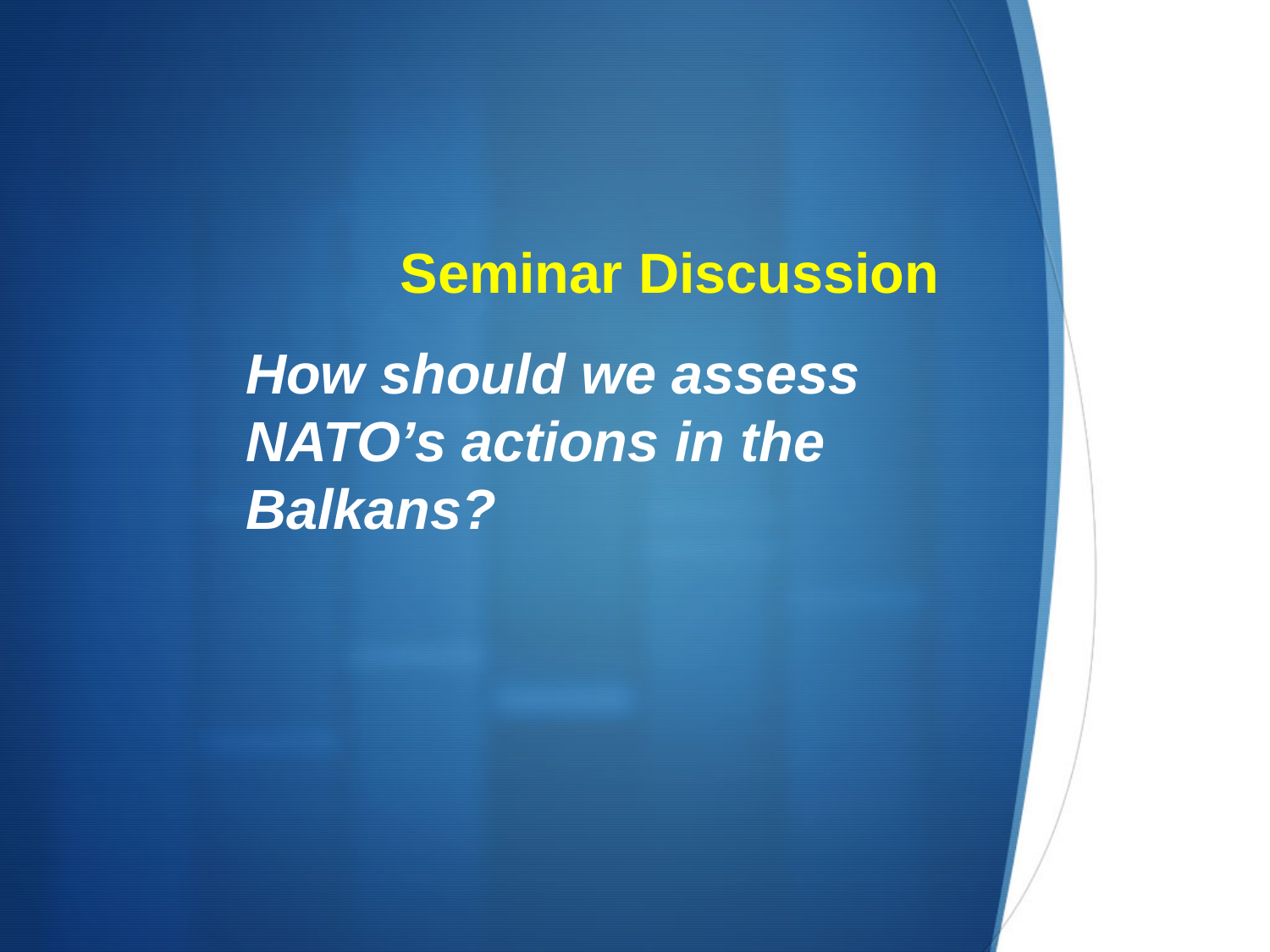

# Seminar Discussion
How should we assess NATO’s actions in the Balkans?